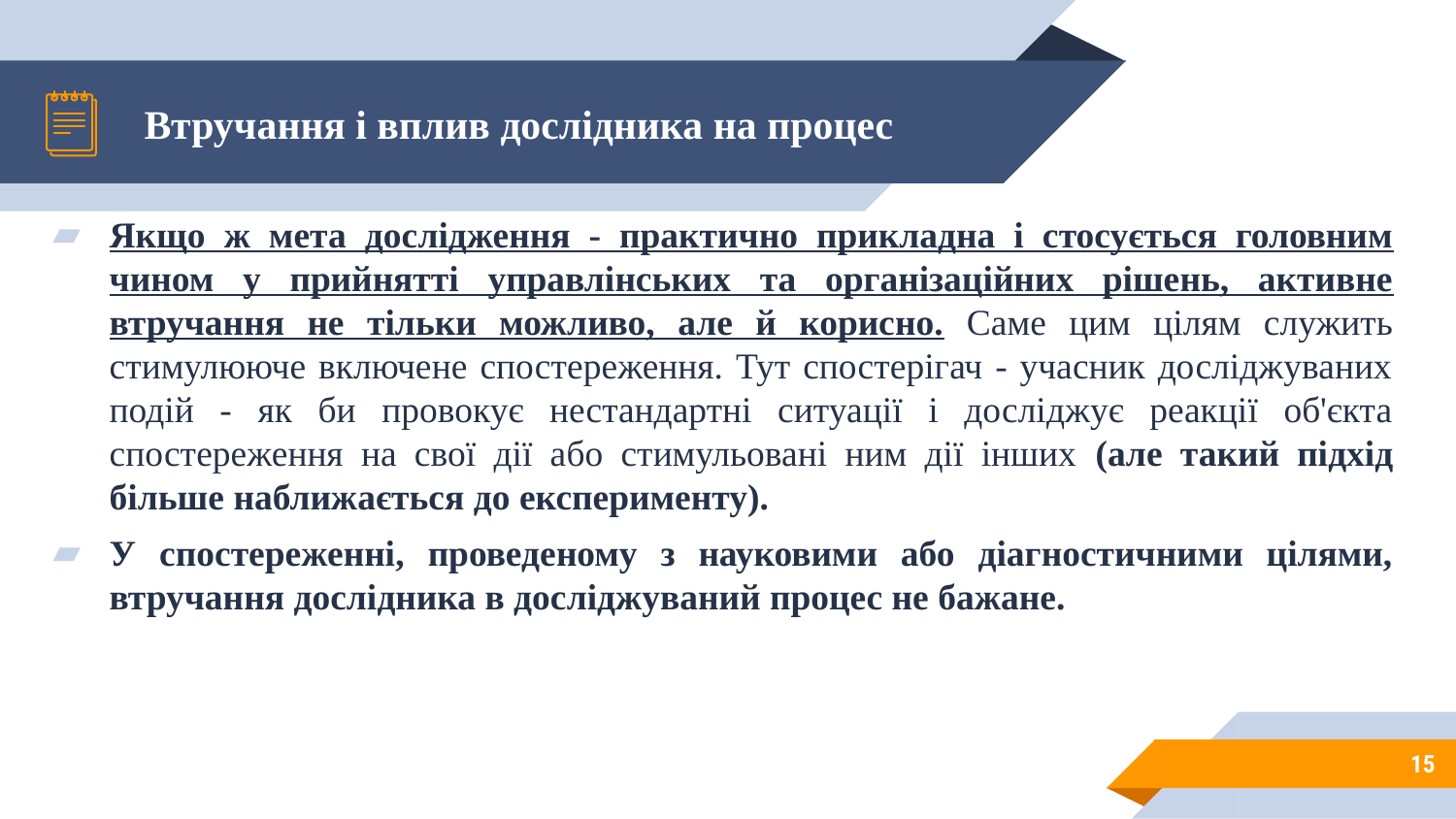

# Втручання і вплив дослідника на процес

Якщо ж мета дослідження - практично прикладна і стосується головним чином у прийнятті управлінських та організаційних рішень, активне втручання не тільки можливо, але й корисно. Саме цим цілям служить стимулююче включене спостереження. Тут спостерігач - учасник досліджуваних подій - як би провокує нестандартні ситуації і досліджує реакції об'єкта спостереження на свої дії або стимульовані ним дії інших (але такий підхід більше наближається до експерименту).
У спостереженні, проведеному з науковими або діагностичними цілями, втручання дослідника в досліджуваний процес не бажане.
15